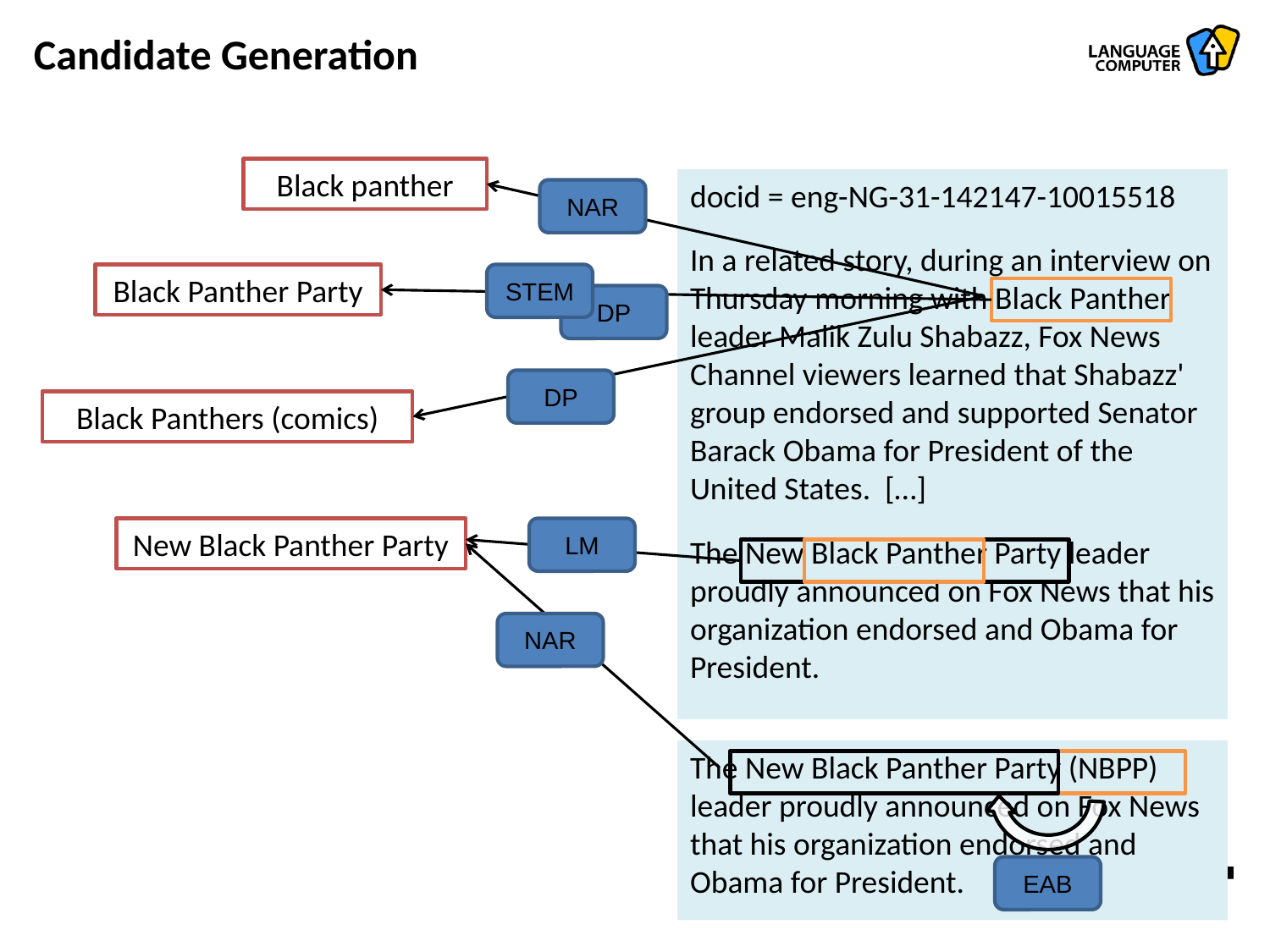

# Candidate Generation
Black panther
docid = eng-NG-31-142147-10015518

In a related story, during an interview on Thursday morning with Black Panther leader Malik Zulu Shabazz, Fox News Channel viewers learned that Shabazz' group endorsed and supported Senator Barack Obama for President of the United States.  […]

The New Black Panther Party leader proudly announced on Fox News that his organization endorsed and Obama for President.
NAR
Black Panther Party
STEM

DP
DP
Black Panthers (comics)
New Black Panther Party
LM

NAR
The New Black Panther Party (NBPP) leader proudly announced on Fox News that his organization endorsed and Obama for President.

EAB